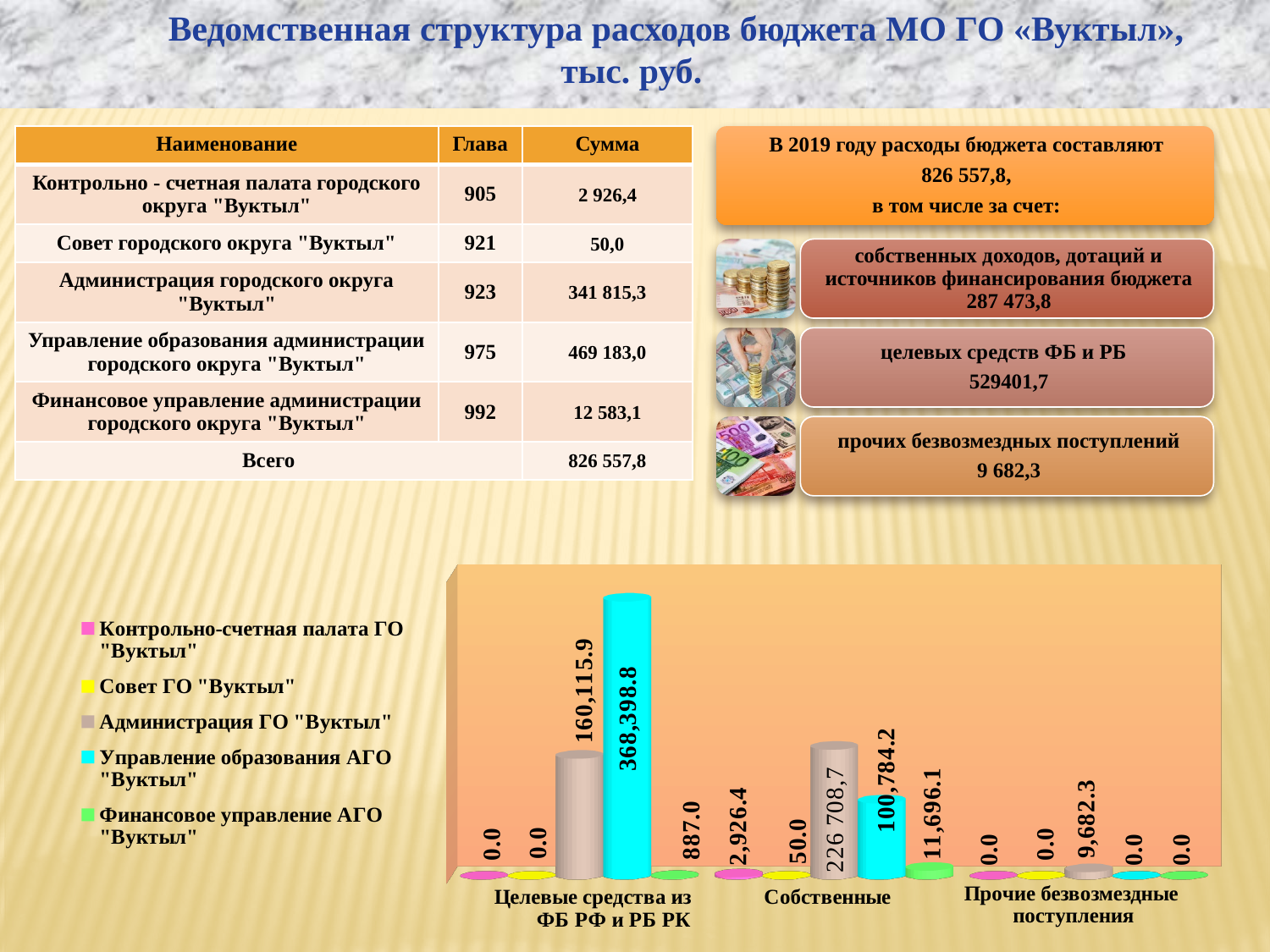

Ведомственная структура расходов бюджета МО ГО «Вуктыл», тыс. руб.

| Наименование | Глава | Сумма |
| --- | --- | --- |
| Контрольно - счетная палата городского округа "Вуктыл" | 905 | 2 926,4 |
| Совет городского округа "Вуктыл" | 921 | 50,0 |
| Администрация городского округа "Вуктыл" | 923 | 341 815,3 |
| Управление образования администрации городского округа "Вуктыл" | 975 | 469 183,0 |
| Финансовое управление администрации городского округа "Вуктыл" | 992 | 12 583,1 |
| Всего |  | 826 557,8 |
В 2019 году расходы бюджета составляют
 826 557,8,
в том числе за счет:
собственных доходов, дотаций и источников финансирования бюджета 287 473,8
целевых средств ФБ и РБ
529401,7
прочих безвозмездных поступлений
 9 682,3

[unsupported chart]